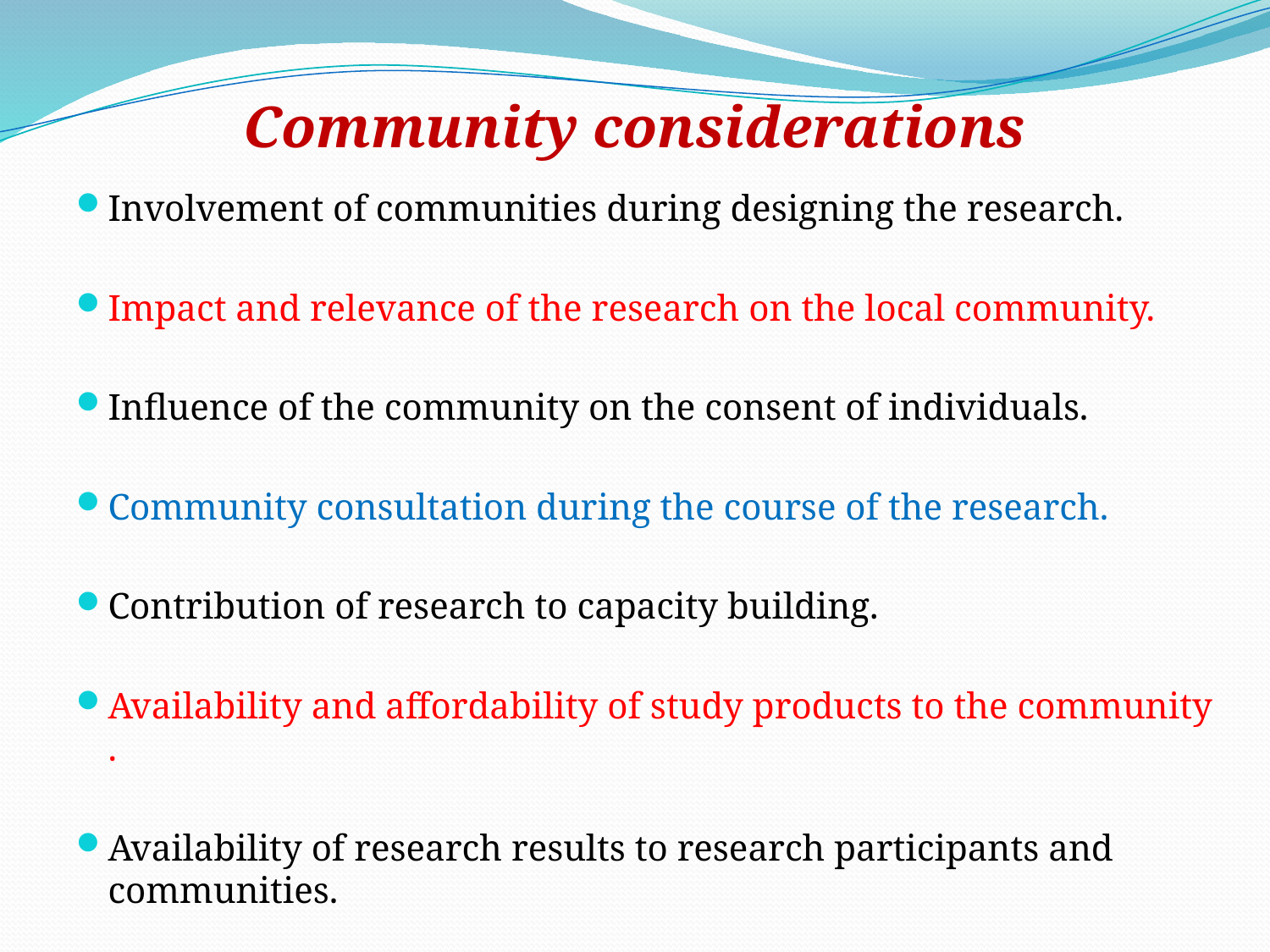

# Community considerations
Involvement of communities during designing the research.

Impact and relevance of the research on the local community.

Influence of the community on the consent of individuals.

Community consultation during the course of the research.

Contribution of research to capacity building.

Availability and affordability of study products to the community .

Availability of research results to research participants and communities.